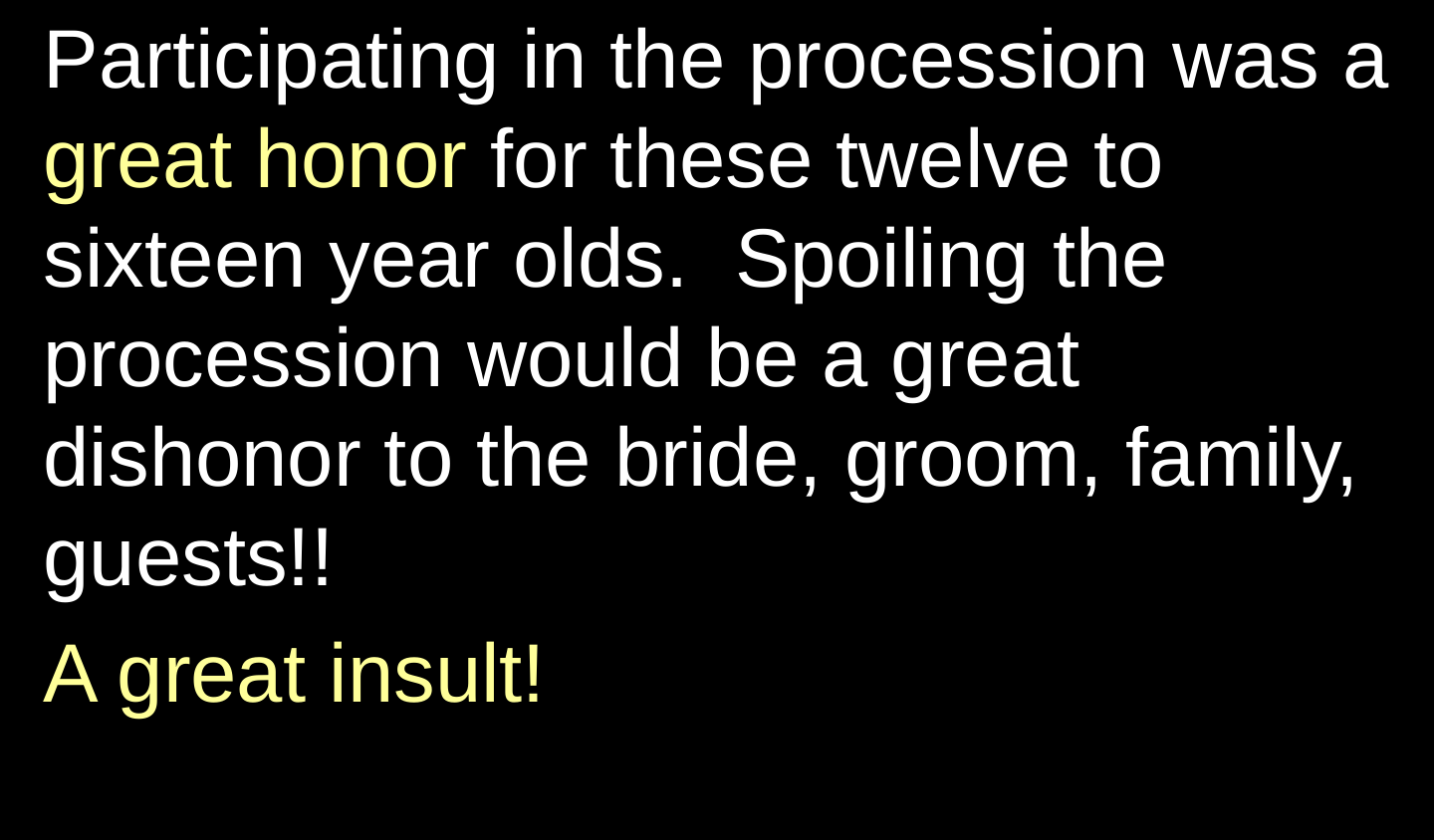

Participating in the procession was a great honor for these twelve to sixteen year olds.  Spoiling the procession would be a great dishonor to the bride, groom, family, guests!!
A great insult!